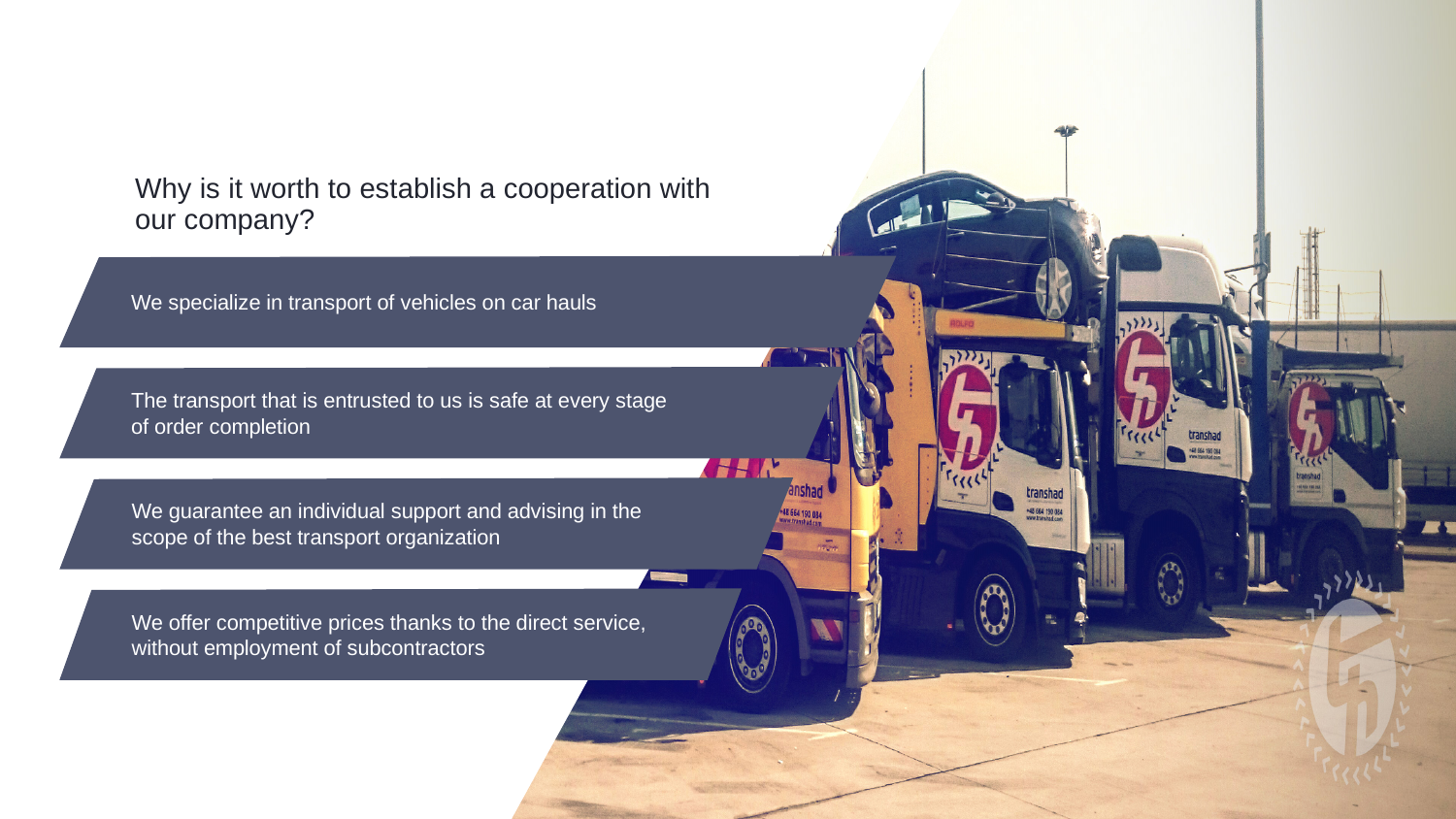

# Why is it worth to establish a cooperation with our company?
We specialize in transport of vehicles on car hauls
The transport that is entrusted to us is safe at every stage
of order completion
We guarantee an individual support and advising in the
scope of the best transport organization
We offer competitive prices thanks to the direct service,
without employment of subcontractors